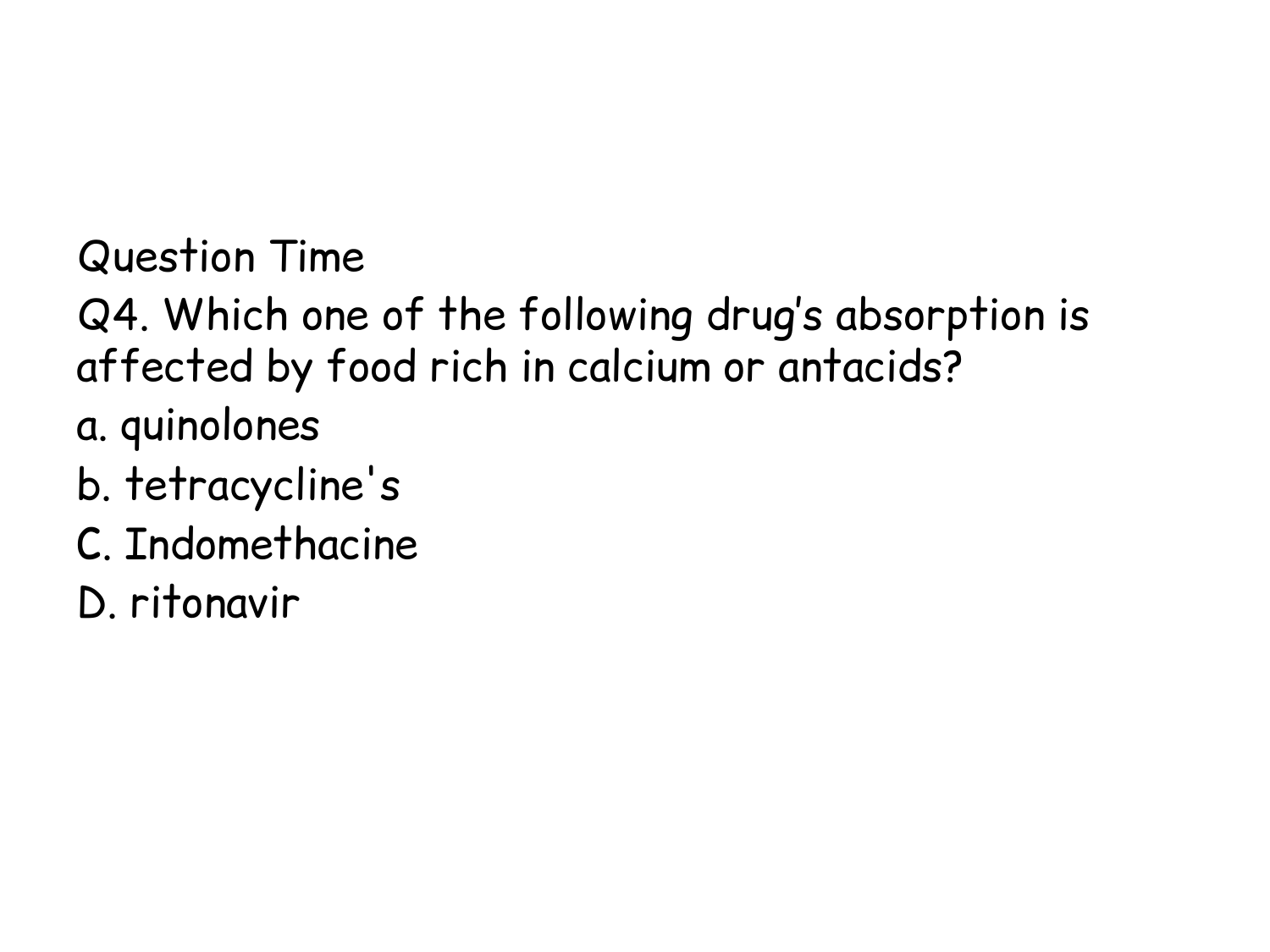

Question Time
Q4. Which one of the following drug’s absorption is affected by food rich in calcium or antacids?
a. quinolones
b. tetracycline's
C. Indomethacine
D. ritonavir